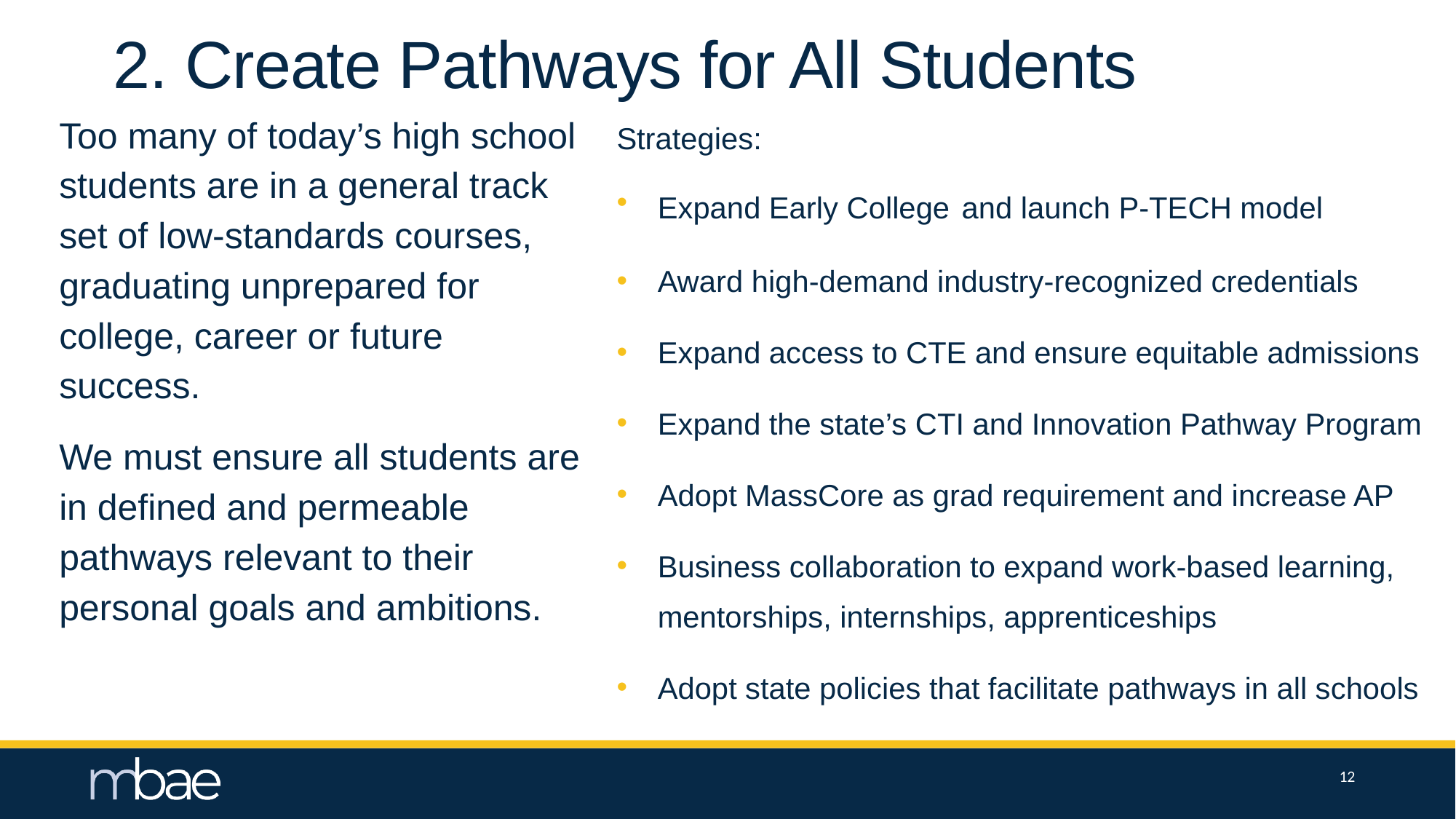

# 2. Create Pathways for All Students
Strategies:
Expand Early College and launch P-TECH model
Award high-demand industry-recognized credentials
Expand access to CTE and ensure equitable admissions
Expand the state’s CTI and Innovation Pathway Program
Adopt MassCore as grad requirement and increase AP
Business collaboration to expand work-based learning, mentorships, internships, apprenticeships
Adopt state policies that facilitate pathways in all schools
Too many of today’s high school students are in a general track set of low-standards courses, graduating unprepared for college, career or future success.
We must ensure all students are in defined and permeable pathways relevant to their personal goals and ambitions.
12